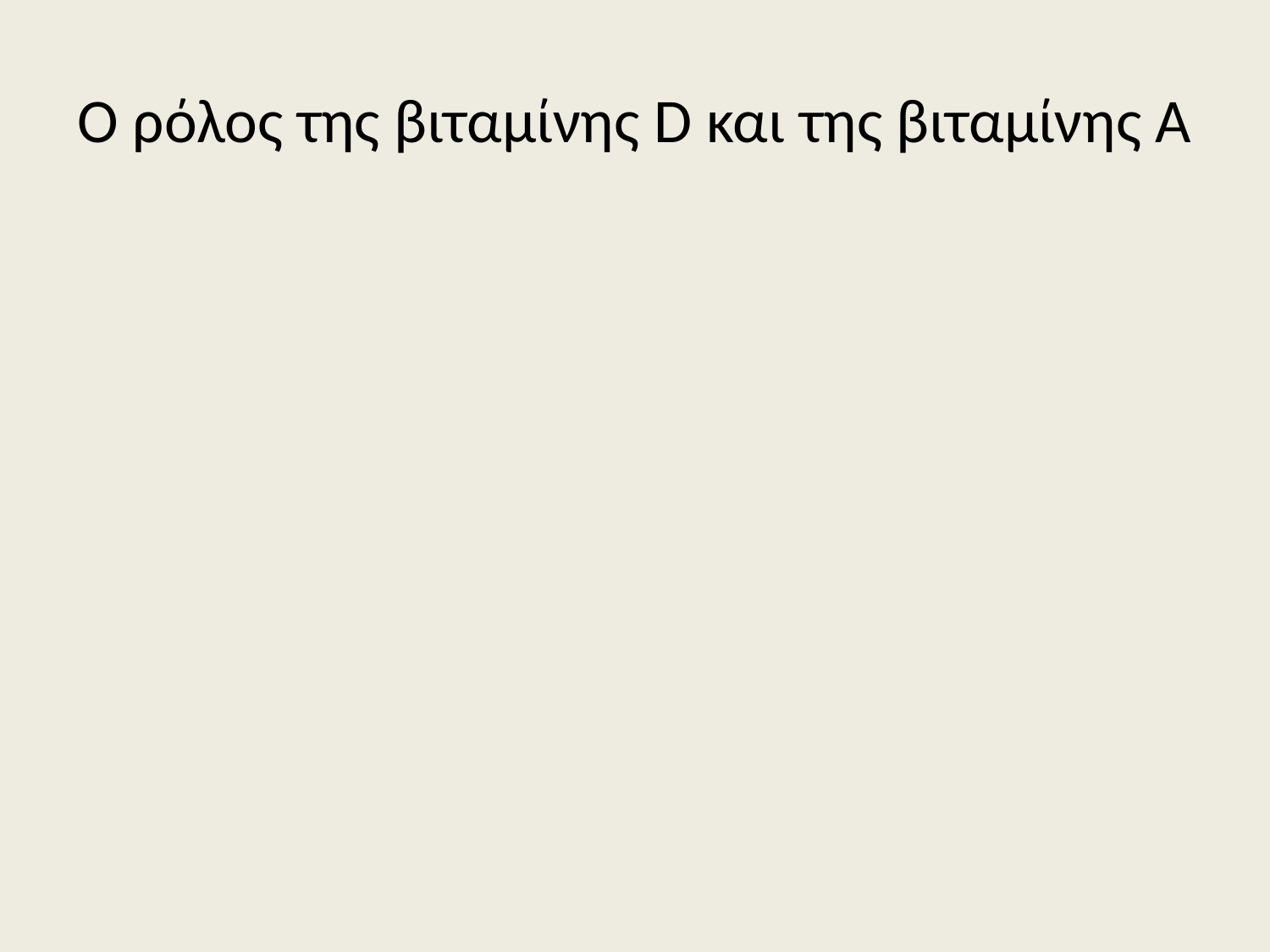

# Ο ρόλος της βιταμίνης D και της βιταμίνης Α